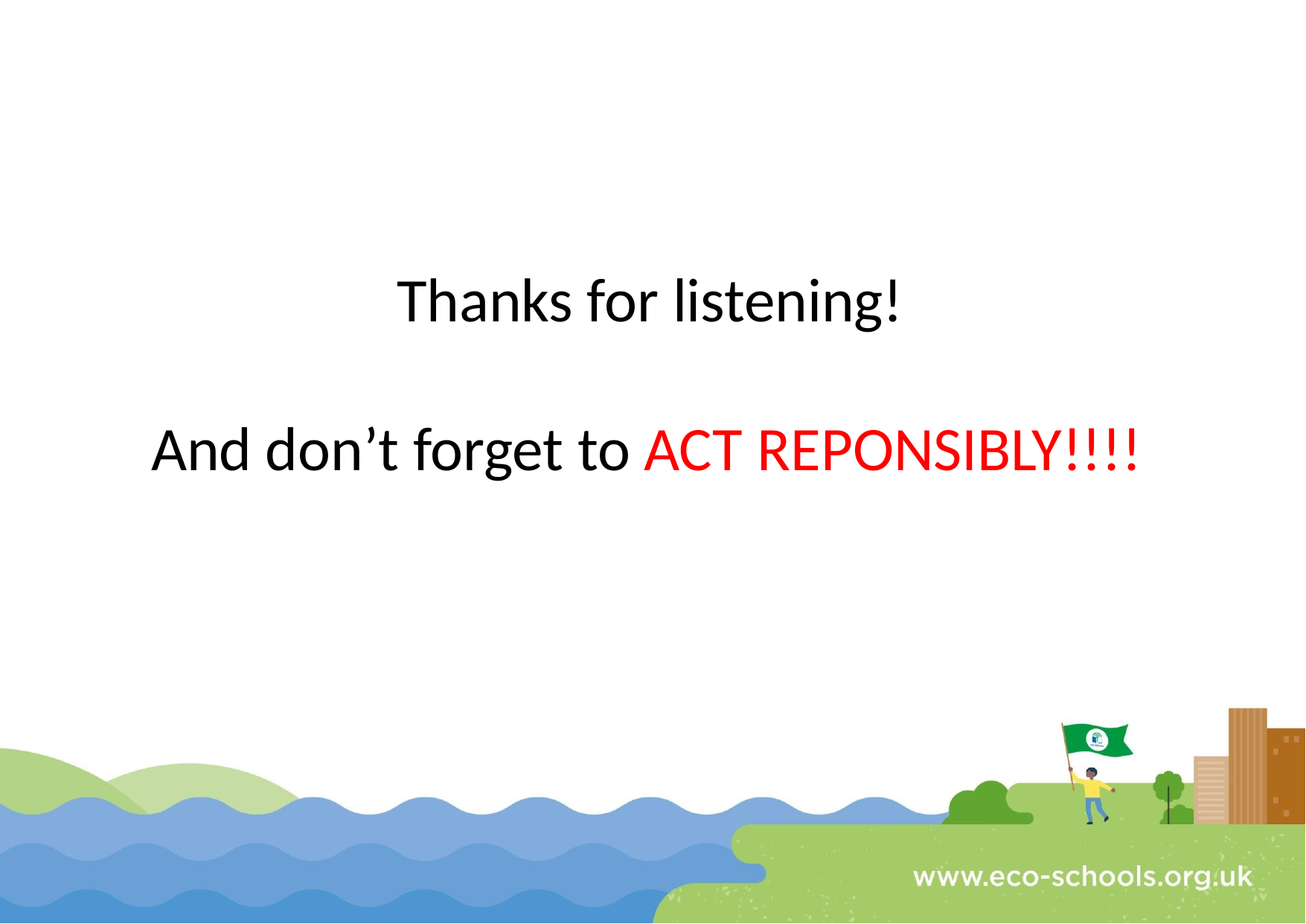

Thanks for listening!
And don’t forget to ACT REPONSIBLY!!!!